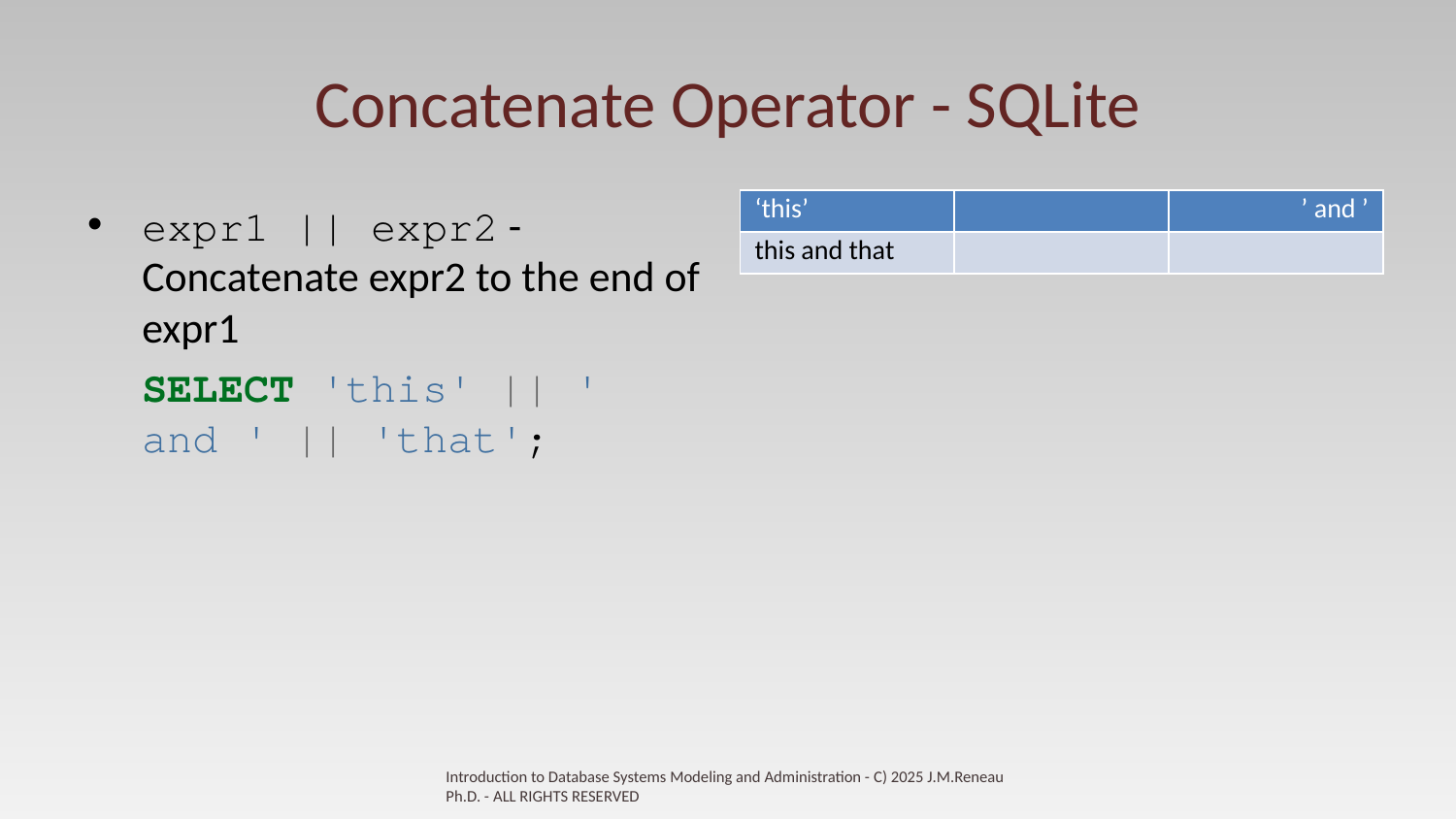

# Concatenate Operator - SQLite
| ‘this’ |  | ’ and ’ |
| --- | --- | --- |
| this and that |  |  |
expr1 || expr2 - Concatenate expr2 to the end of expr1
SELECT 'this' || ' and ' || 'that';
Introduction to Database Systems Modeling and Administration - C) 2025 J.M.Reneau Ph.D. - ALL RIGHTS RESERVED